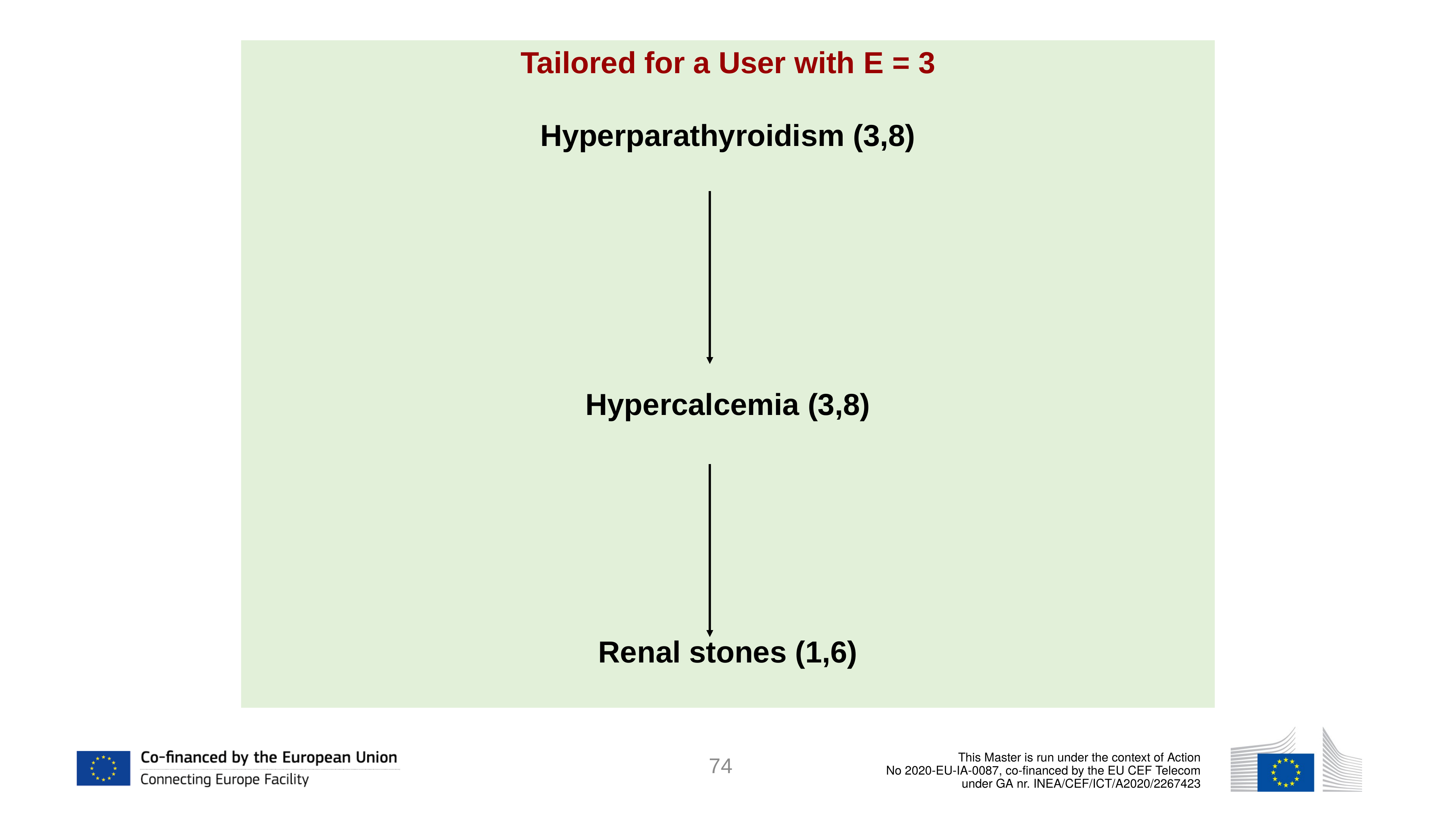

Tailored for a User with Ε = 3

Ηyperparathyroidism (3,8)

Hypercalcemia (3,8)

Renal stones (1,6)

74